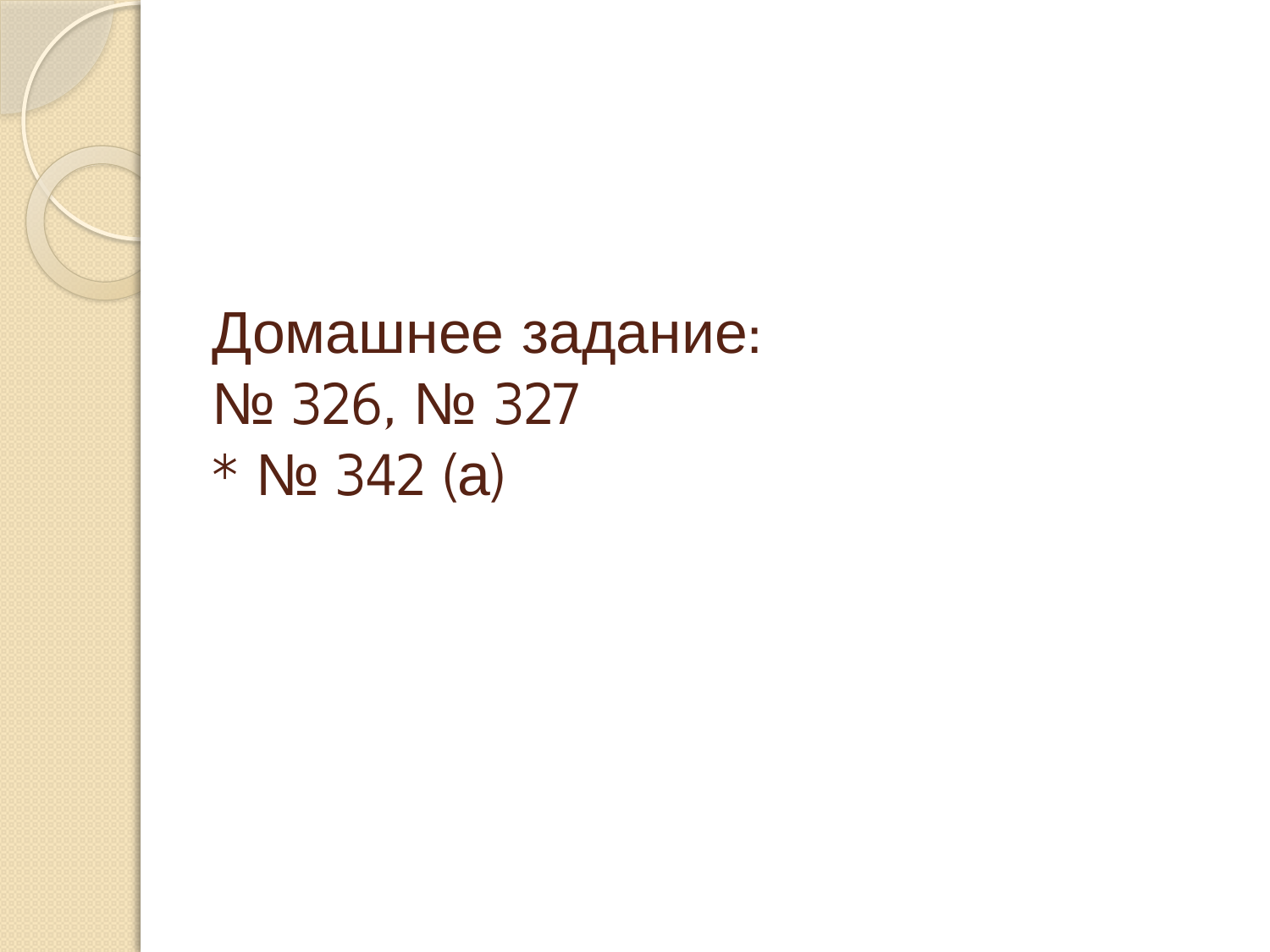

# Домашнее задание: № 326, № 327 * № 342 (а)